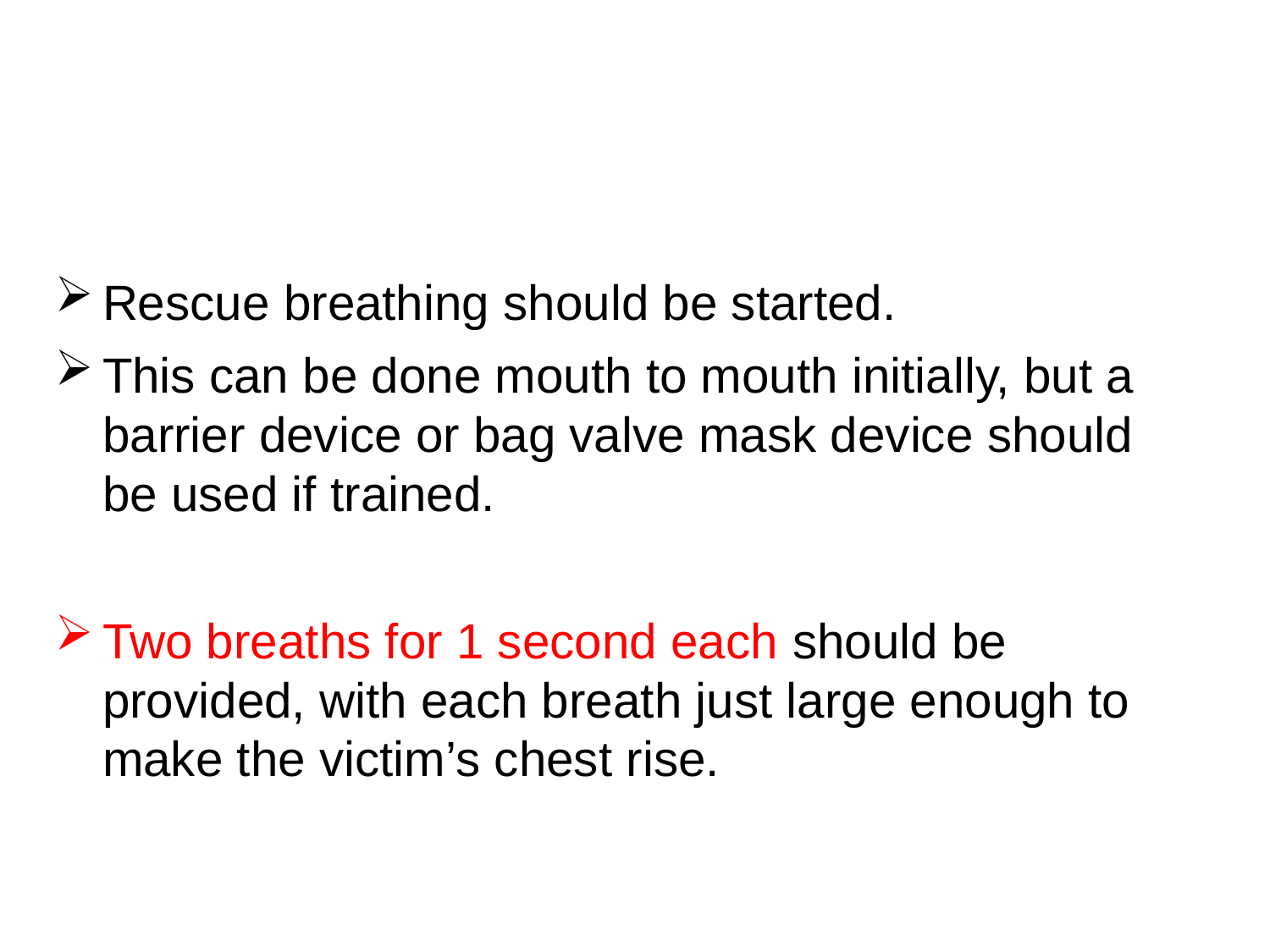

#
Rescue breathing should be started.
This can be done mouth to mouth initially, but a barrier device or bag valve mask device should be used if trained.

Two breaths for 1 second each should be provided, with each breath just large enough to make the victim’s chest rise.